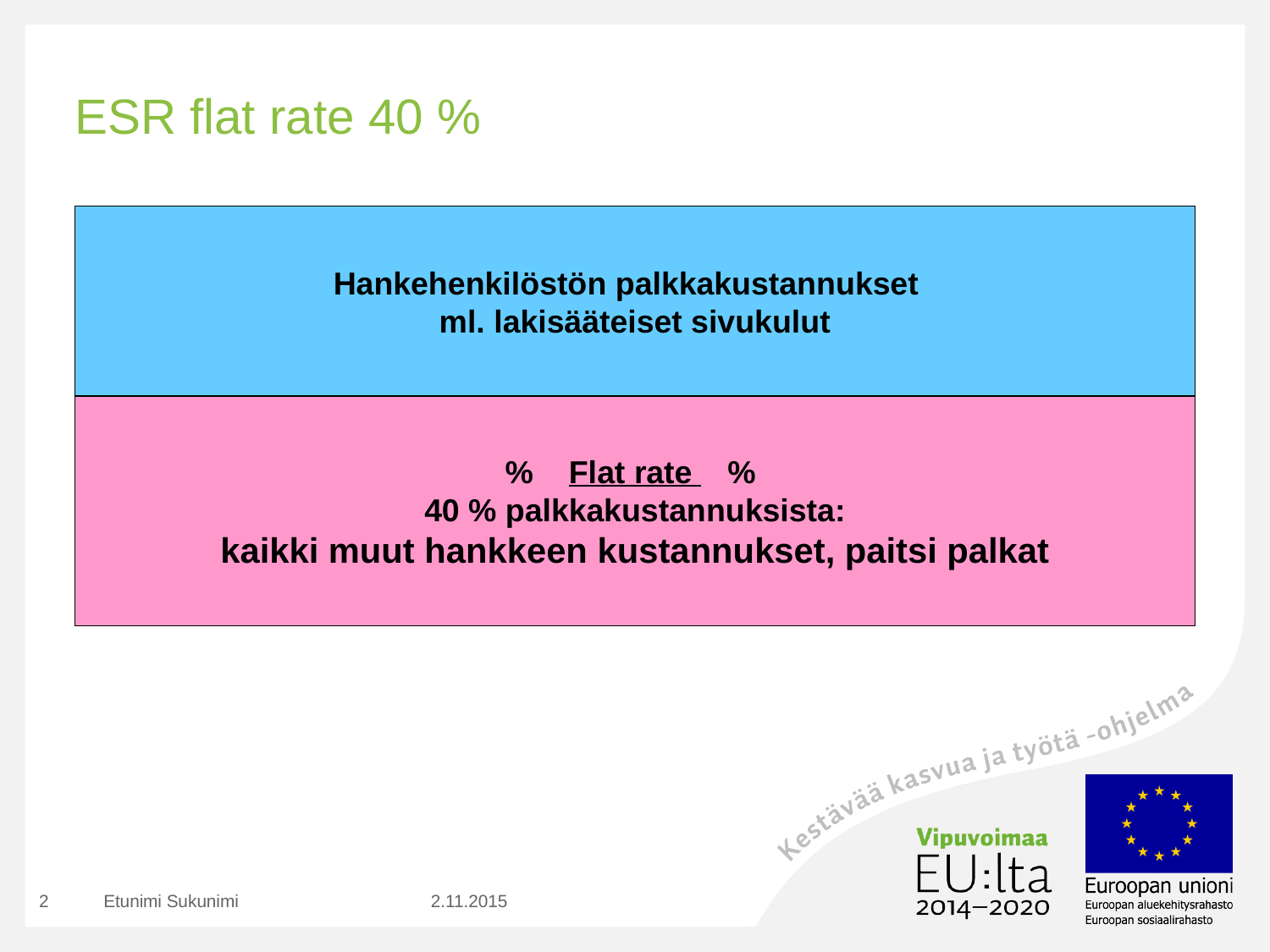

# ESR flat rate 40 %
Hankehenkilöstön palkkakustannukset
ml. lakisääteiset sivukulut

%    Flat rate    %
40 % palkkakustannuksista:
kaikki muut hankkeen kustannukset, paitsi palkat

2
Etunimi Sukunimi
2.11.2015